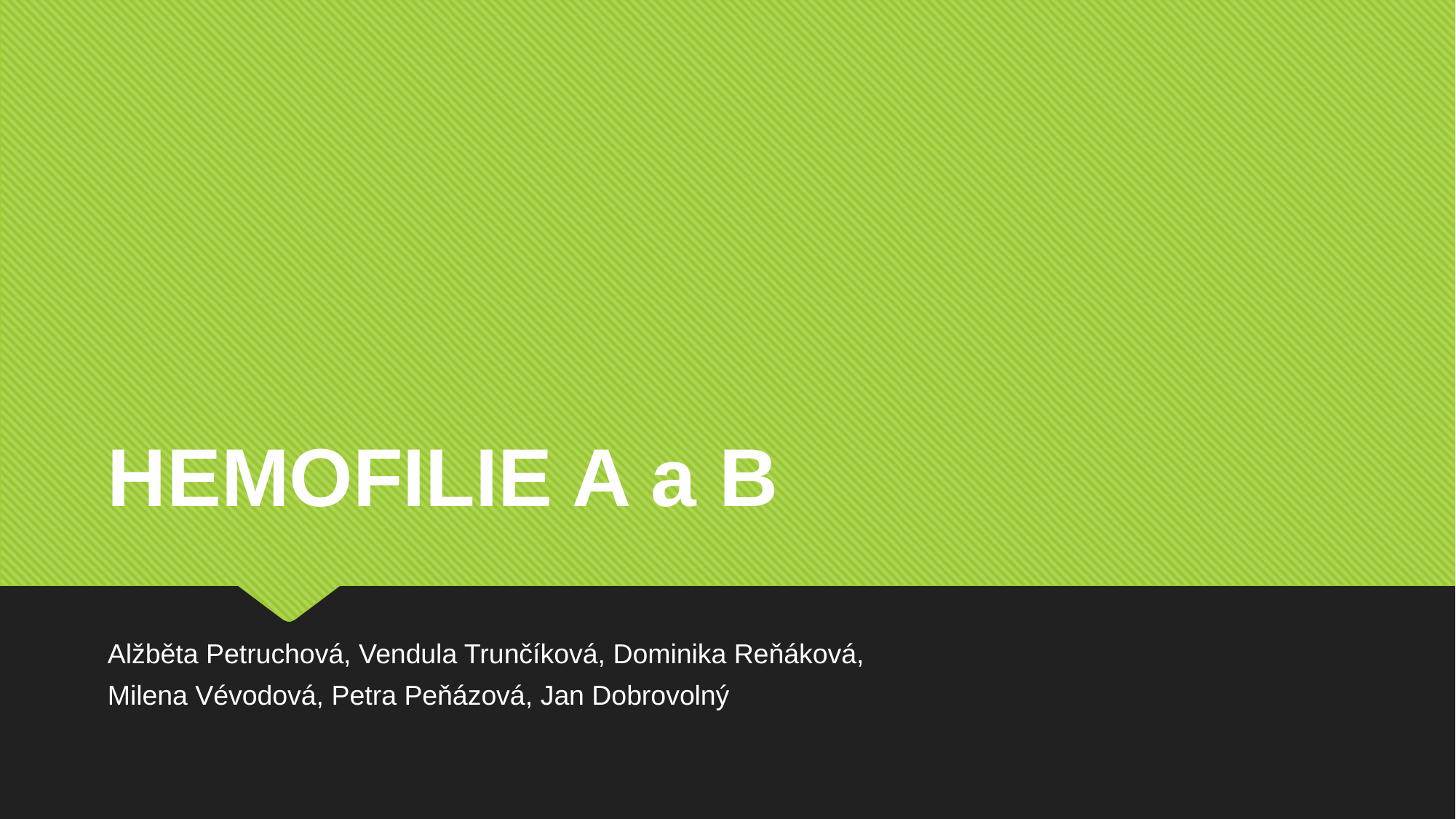

# HEMOFILIE A a B
Alžběta Petruchová, Vendula Trunčíková, Dominika Reňáková,
Milena Vévodová, Petra Peňázová, Jan Dobrovolný